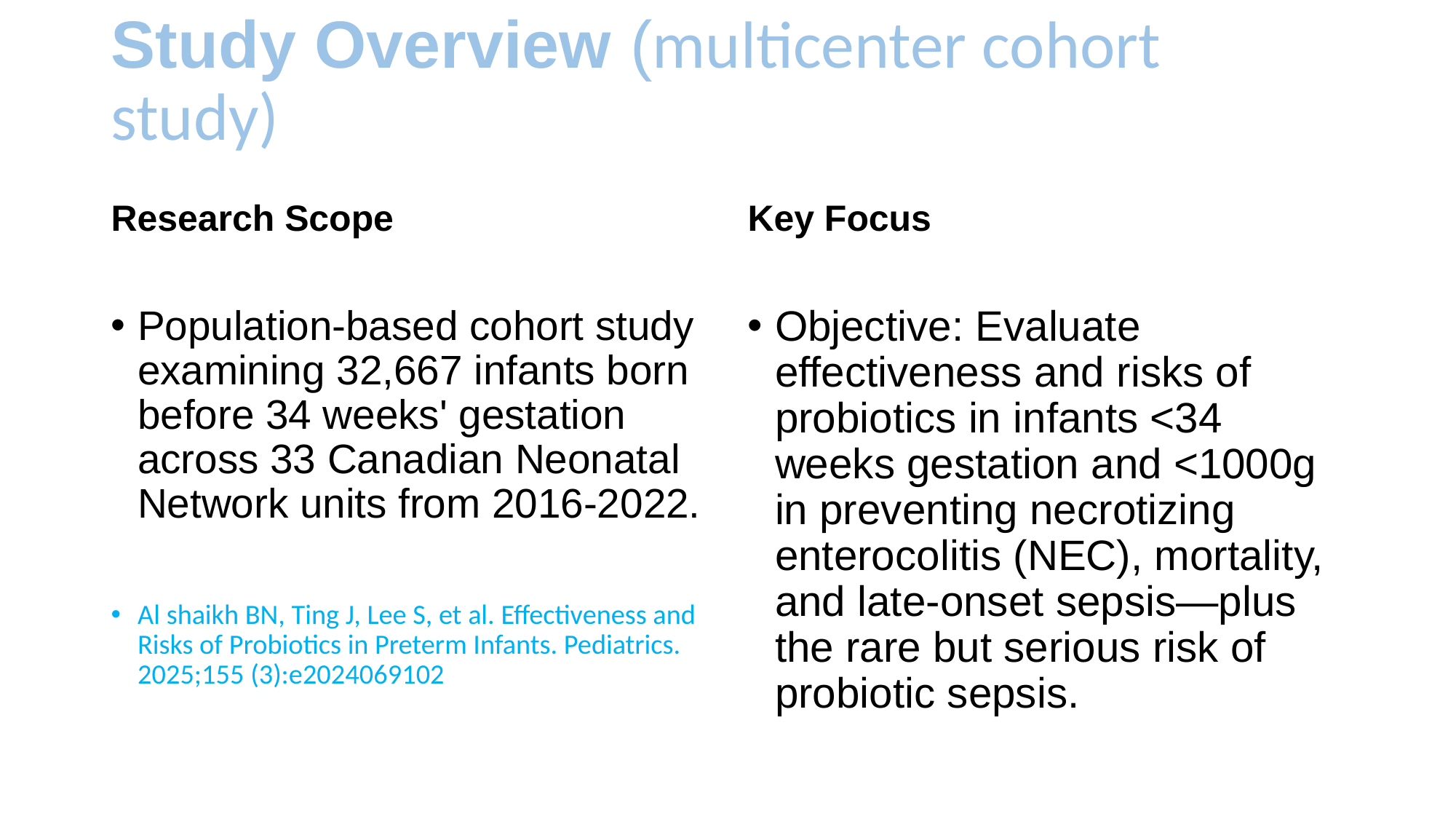

# Study Overview (multicenter cohort study)
Research Scope

Key Focus

Population-based cohort study examining 32,667 infants born before 34 weeks' gestation across 33 Canadian Neonatal Network units from 2016-2022.

Al shaikh BN, Ting J, Lee S, et al. Effectiveness and Risks of Probiotics in Preterm Infants. Pediatrics. 2025;155 (3):e2024069102

Objective: Evaluate effectiveness and risks of probiotics in infants <34 weeks gestation and <1000g in preventing necrotizing enterocolitis (NEC), mortality, and late-onset sepsis—plus the rare but serious risk of probiotic sepsis.